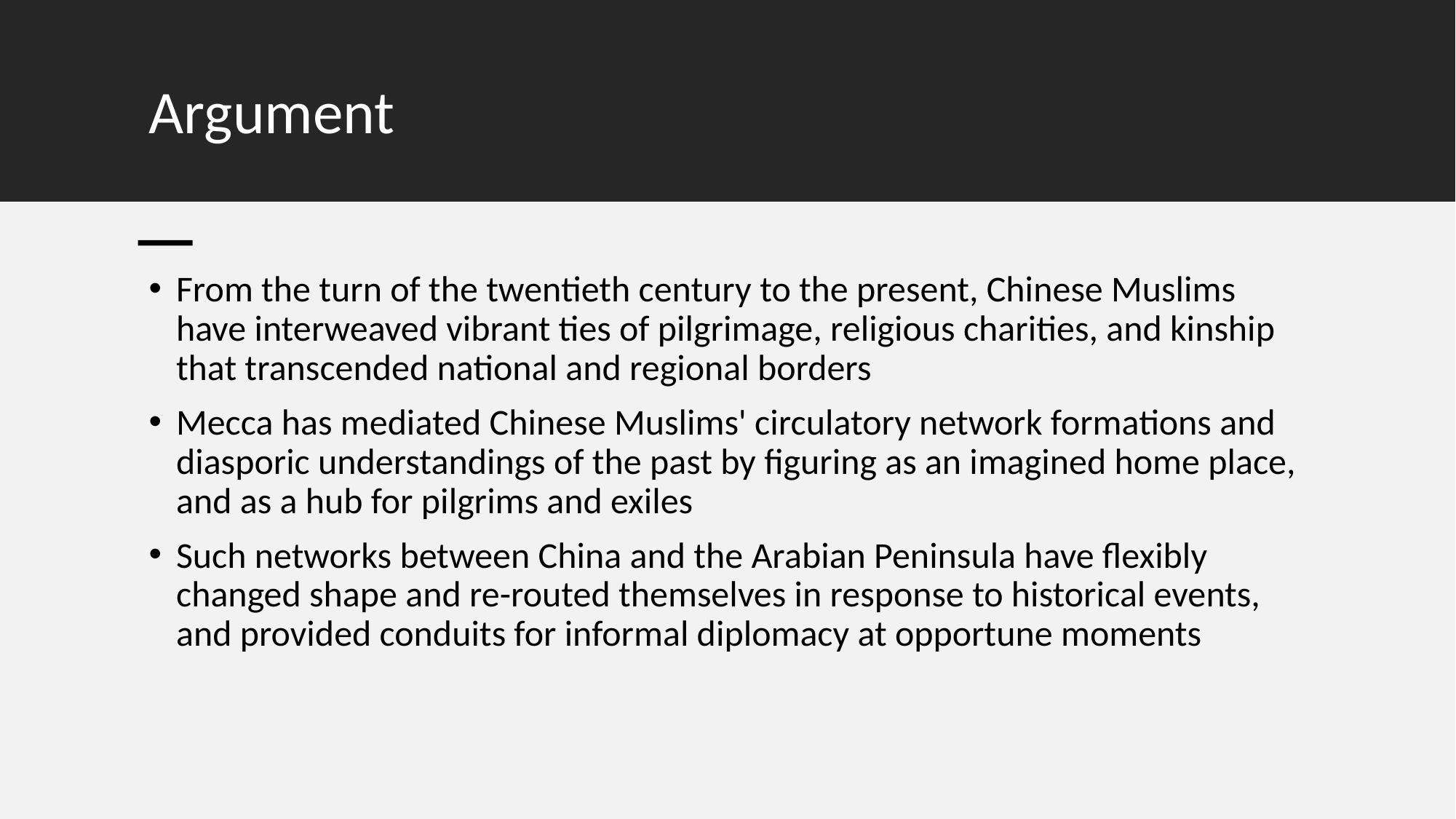

# Argument

From the turn of the twentieth century to the present, Chinese Muslims have interweaved vibrant ties of pilgrimage, religious charities, and kinship that transcended national and regional borders
Mecca has mediated Chinese Muslims' circulatory network formations and diasporic understandings of the past by figuring as an imagined home place, and as a hub for pilgrims and exiles
Such networks between China and the Arabian Peninsula have flexibly changed shape and re-routed themselves in response to historical events, and provided conduits for informal diplomacy at opportune moments